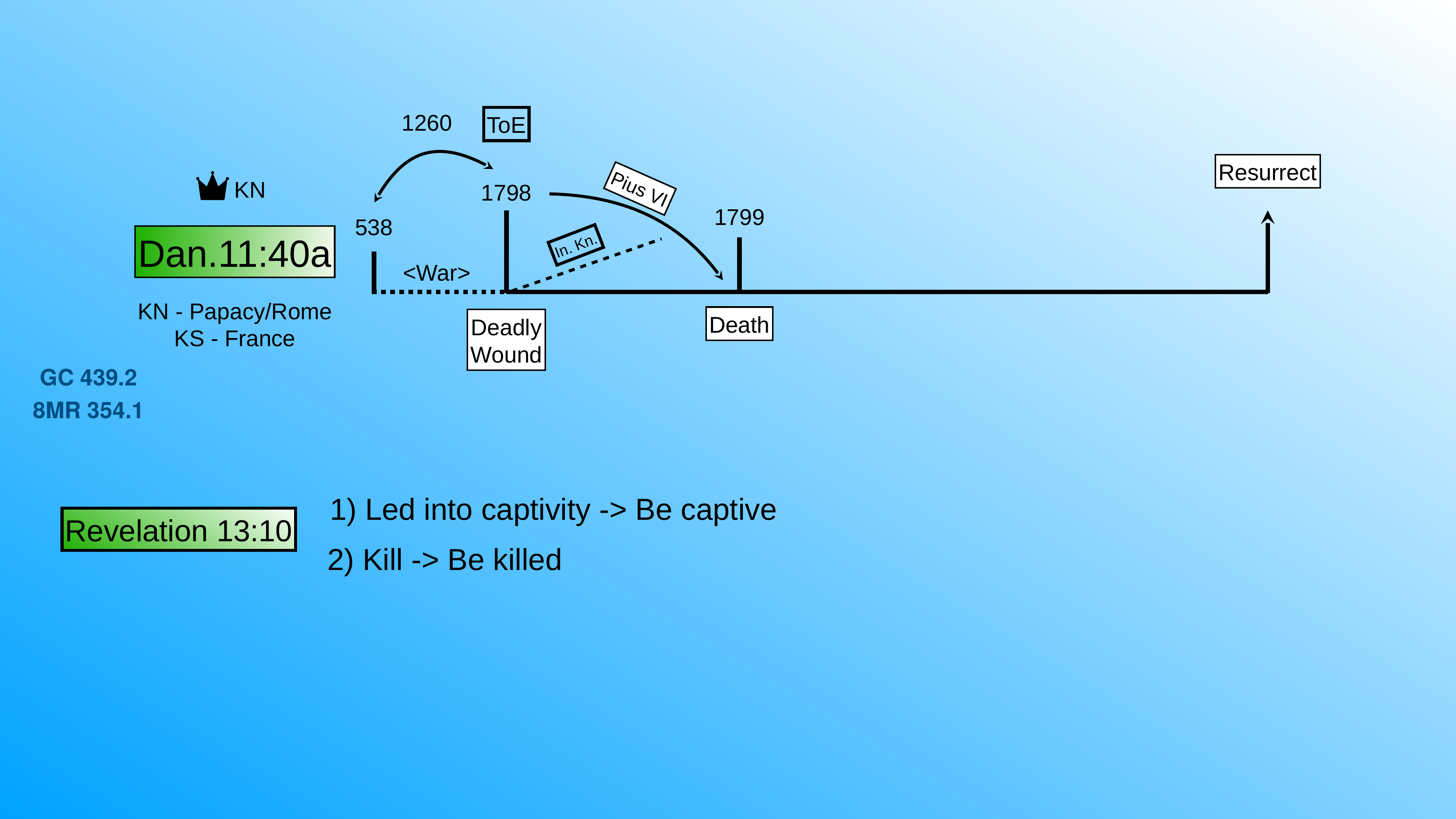

1260
ToE
Resurrect

KN

Pius VI
1798

1799
538

Dan.11:40a
In. Kn.

<War>
KN - Papacy/Rome
KS - France

Death
Deadly
Wound
GC 439.2
8MR 354.1
1) Led into captivity -> Be captive
Revelation 13:10
2) Kill -> Be killed
16